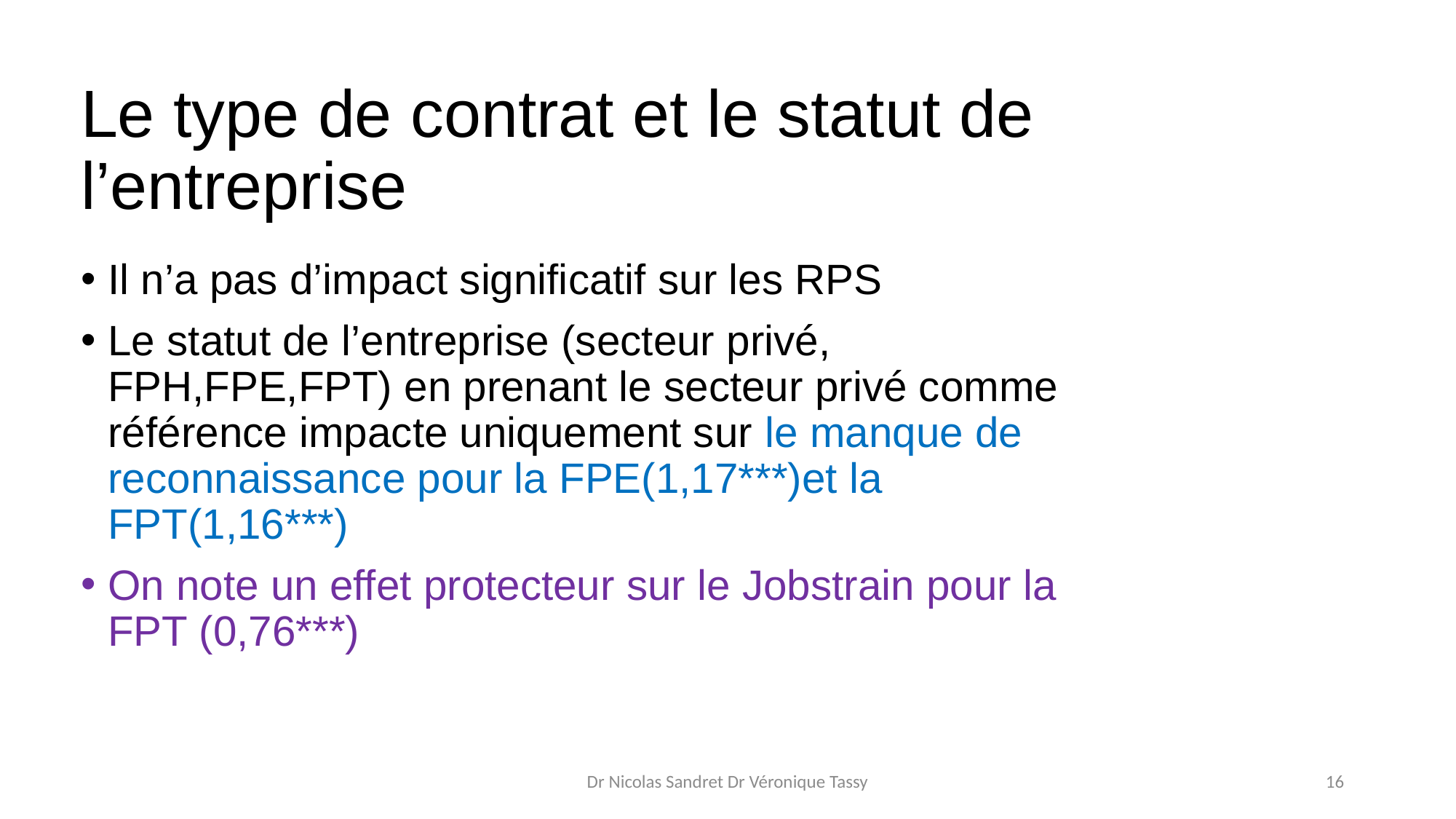

Le type de contrat et le statut de l’entreprise
Il n’a pas d’impact significatif sur les RPS
Le statut de l’entreprise (secteur privé, FPH,FPE,FPT) en prenant le secteur privé comme référence impacte uniquement sur le manque de reconnaissance pour la FPE(1,17***)et la FPT(1,16***)
On note un effet protecteur sur le Jobstrain pour la FPT (0,76***)

Dr Nicolas Sandret Dr Véronique Tassy
16